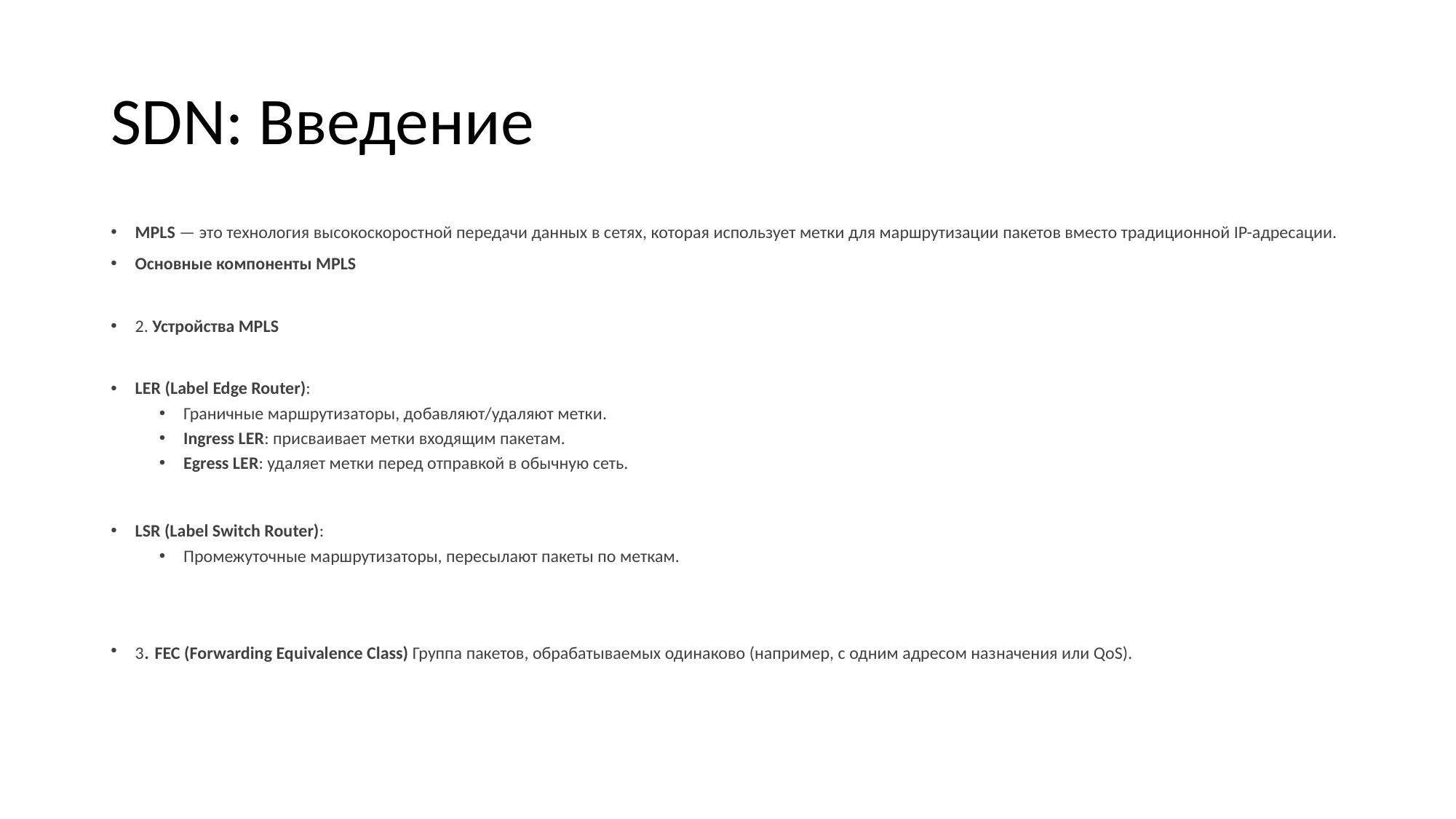

# SDN: Введение
MPLS — это технология высокоскоростной передачи данных в сетях, которая использует метки для маршрутизации пакетов вместо традиционной IP-адресации.
Основные компоненты MPLS

2. Устройства MPLS

LER (Label Edge Router):
Граничные маршрутизаторы, добавляют/удаляют метки.
Ingress LER: присваивает метки входящим пакетам.
Egress LER: удаляет метки перед отправкой в обычную сеть.

LSR (Label Switch Router):
Промежуточные маршрутизаторы, пересылают пакеты по меткам.

3. FEC (Forwarding Equivalence Class) Группа пакетов, обрабатываемых одинаково (например, с одним адресом назначения или QoS).